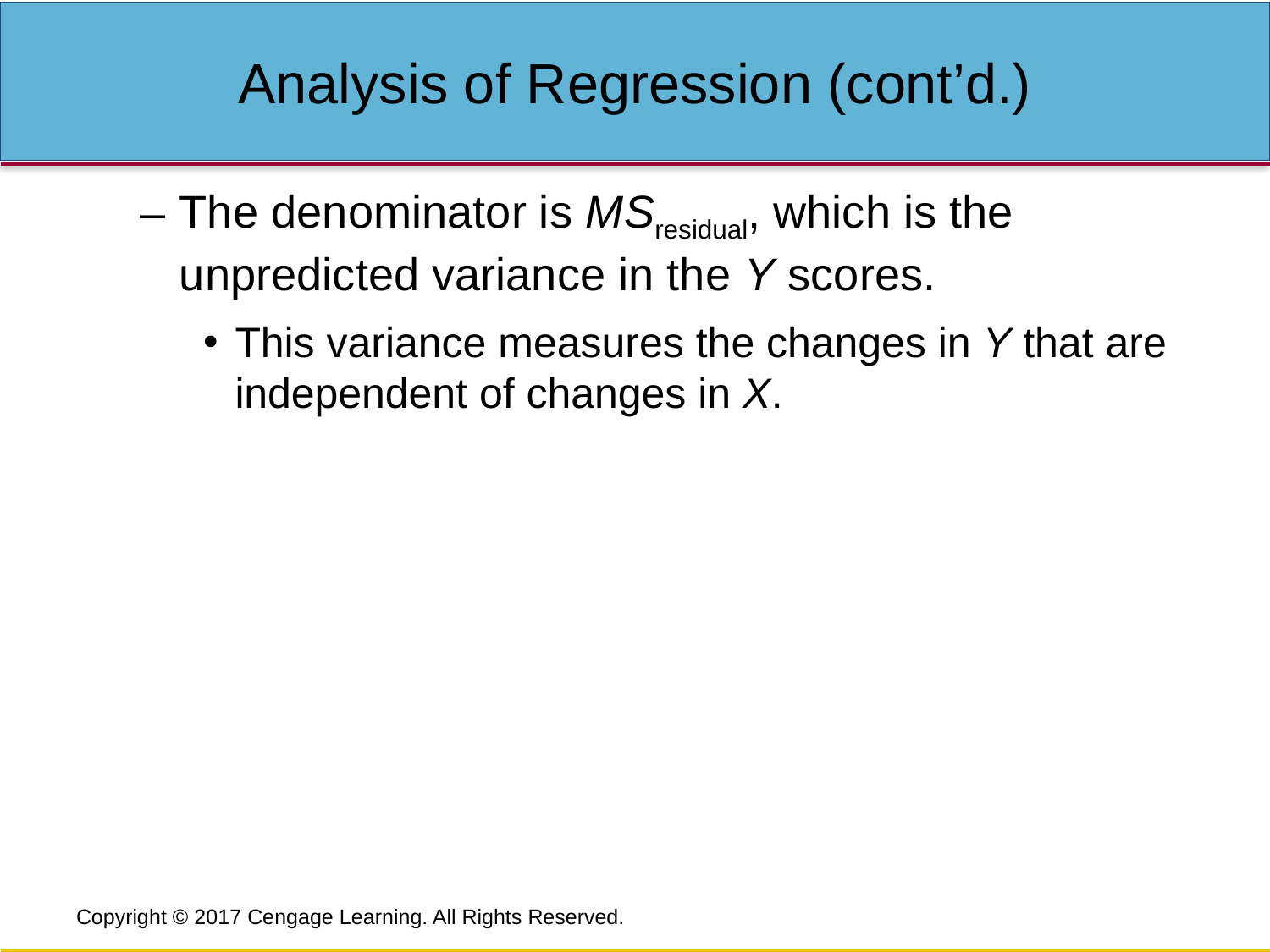

# Analysis of Regression (cont’d.)
The denominator is MSresidual, which is the unpredicted variance in the Y scores.
This variance measures the changes in Y that are independent of changes in X.
Copyright © 2017 Cengage Learning. All Rights Reserved.